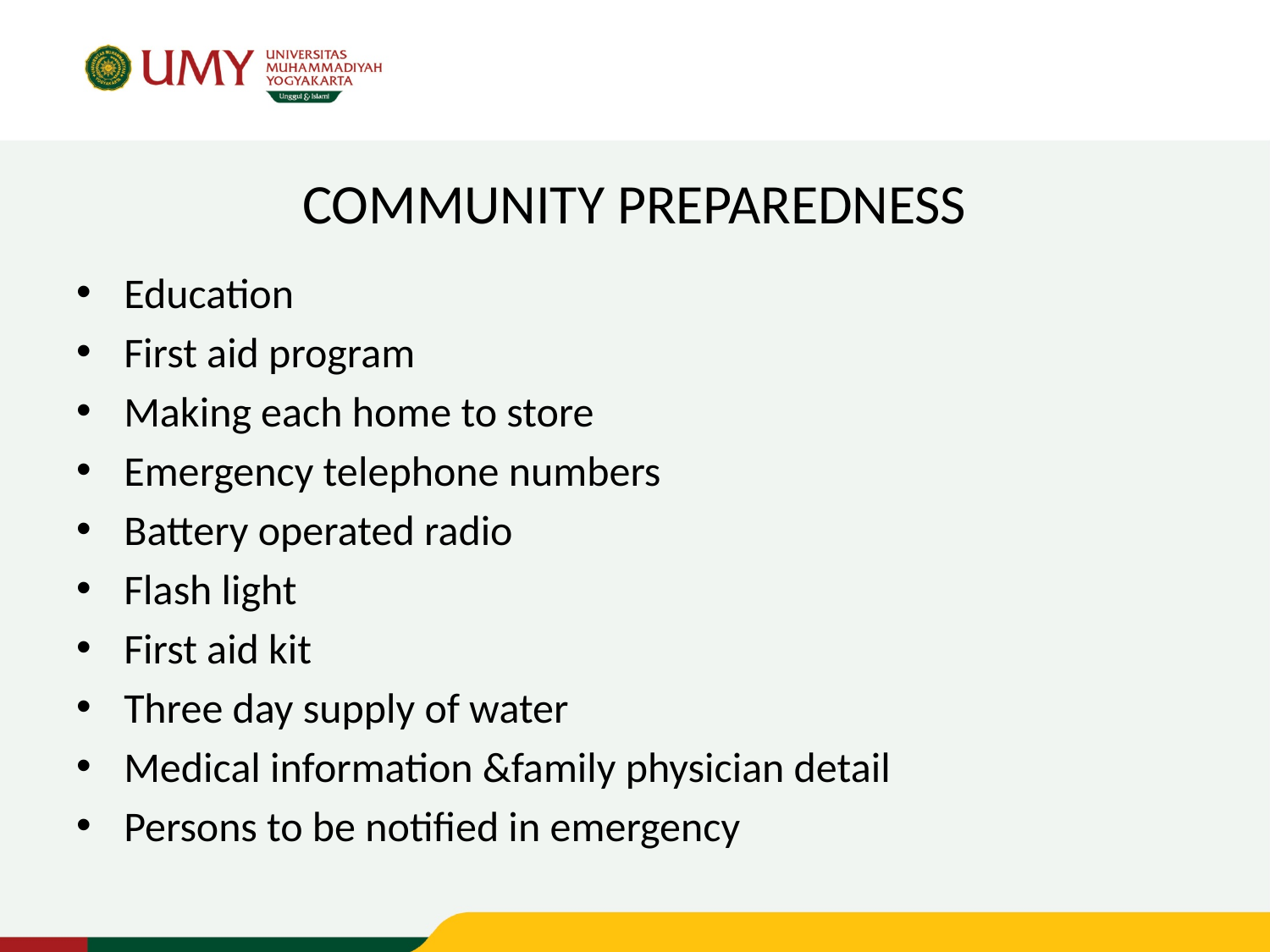

# COMMUNITY PREPAREDNESS
Education
First aid program
Making each home to store
Emergency telephone numbers
Battery operated radio
Flash light
First aid kit
Three day supply of water
Medical information &family physician detail
Persons to be notified in emergency